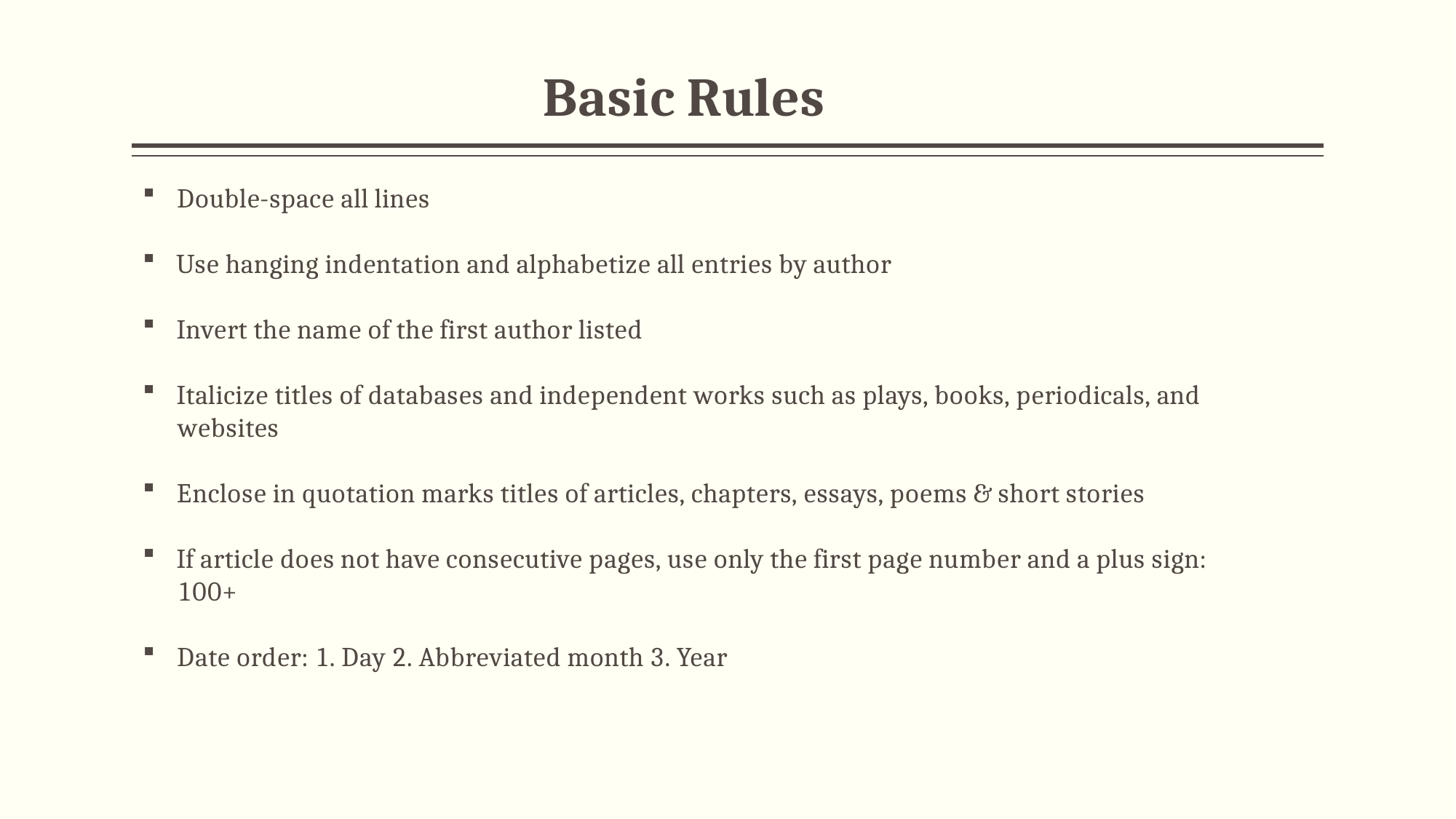

Basic Rules
Double-space all lines

Use hanging indentation and alphabetize all entries by author

Invert the name of the first author listed

Italicize titles of databases and independent works such as plays, books, periodicals, and websites

Enclose in quotation marks titles of articles, chapters, essays, poems & short stories

If article does not have consecutive pages, use only the first page number and a plus sign: 100+

Date order: 1. Day 2. Abbreviated month 3. Year